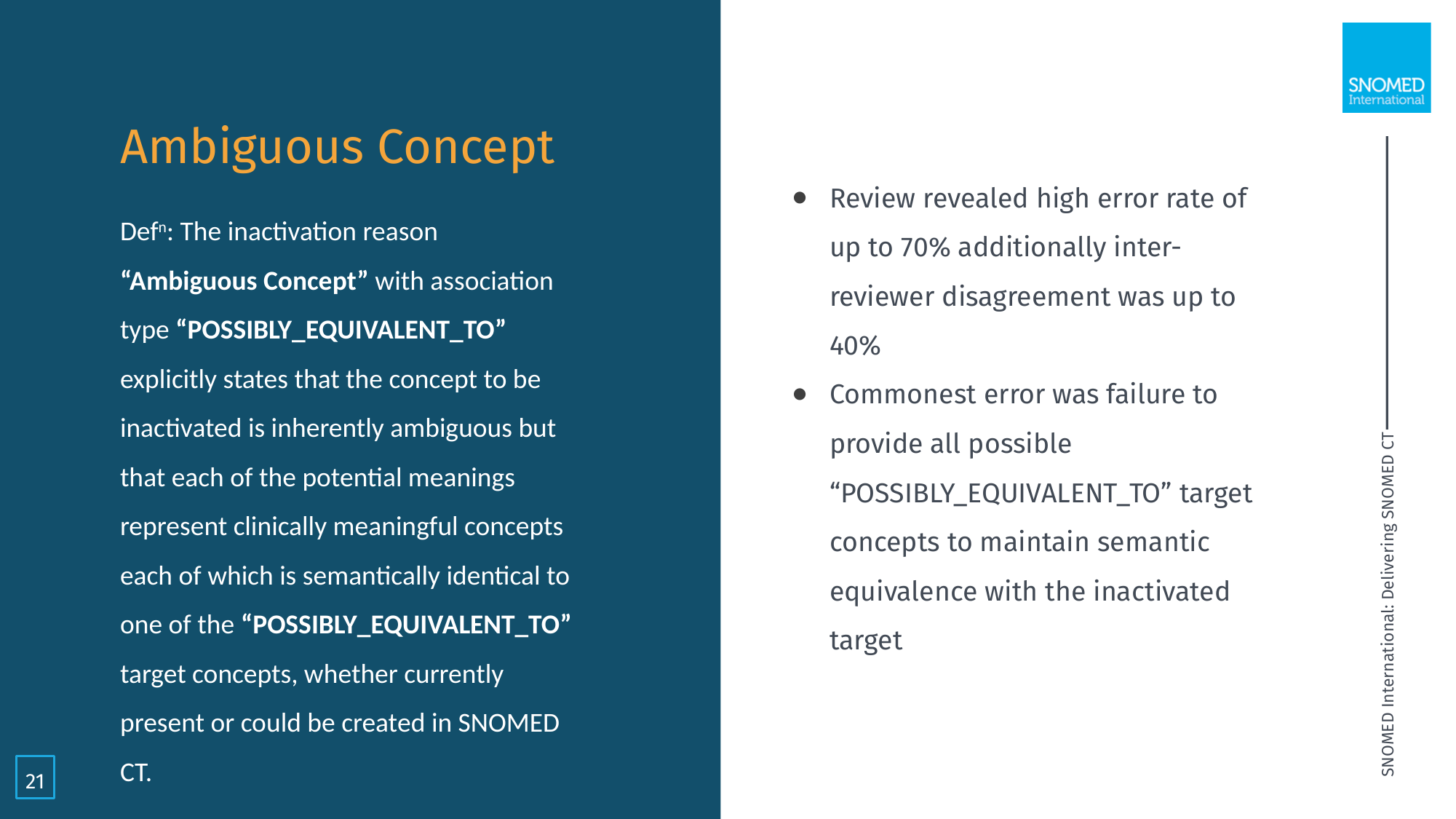

Review revealed high error rate of up to 70% additionally inter-reviewer disagreement was up to 40%
Commonest error was failure to provide all possible “POSSIBLY_EQUIVALENT_TO” target concepts to maintain semantic equivalence with the inactivated target
Ambiguous Concept
Defn: The inactivation reason “Ambiguous Concept” with association type “POSSIBLY_EQUIVALENT_TO” explicitly states that the concept to be inactivated is inherently ambiguous but that each of the potential meanings represent clinically meaningful concepts each of which is semantically identical to one of the “POSSIBLY_EQUIVALENT_TO” target concepts, whether currently present or could be created in SNOMED CT.